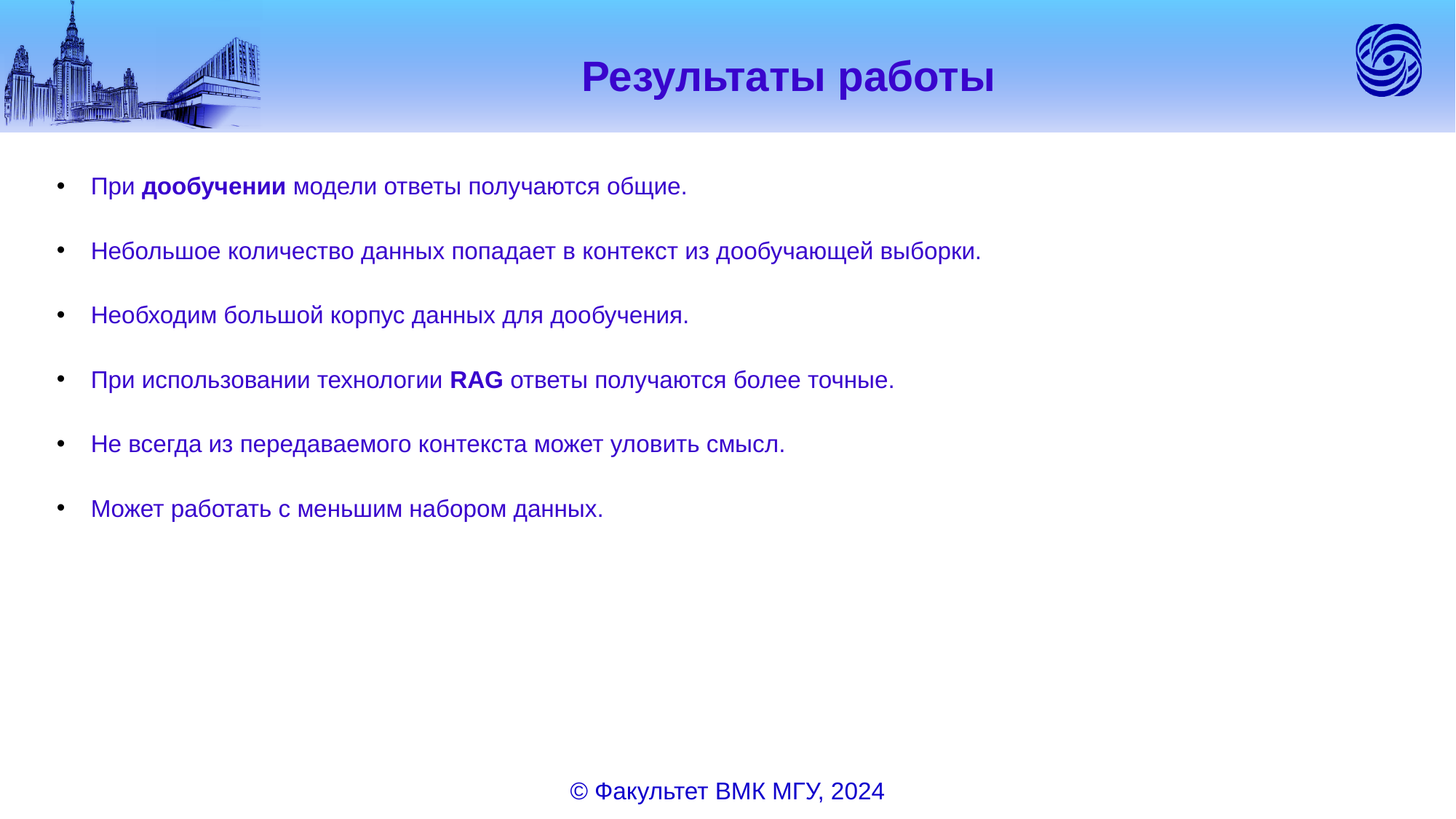

# Результаты работы
При дообучении модели ответы получаются общие.

Небольшое количество данных попадает в контекст из дообучающей выборки.

Необходим большой корпус данных для дообучения.

При использовании технологии RAG ответы получаются более точные.

Не всегда из передаваемого контекста может уловить смысл.

Может работать с меньшим набором данных.

© Факультет ВМК МГУ, 2024